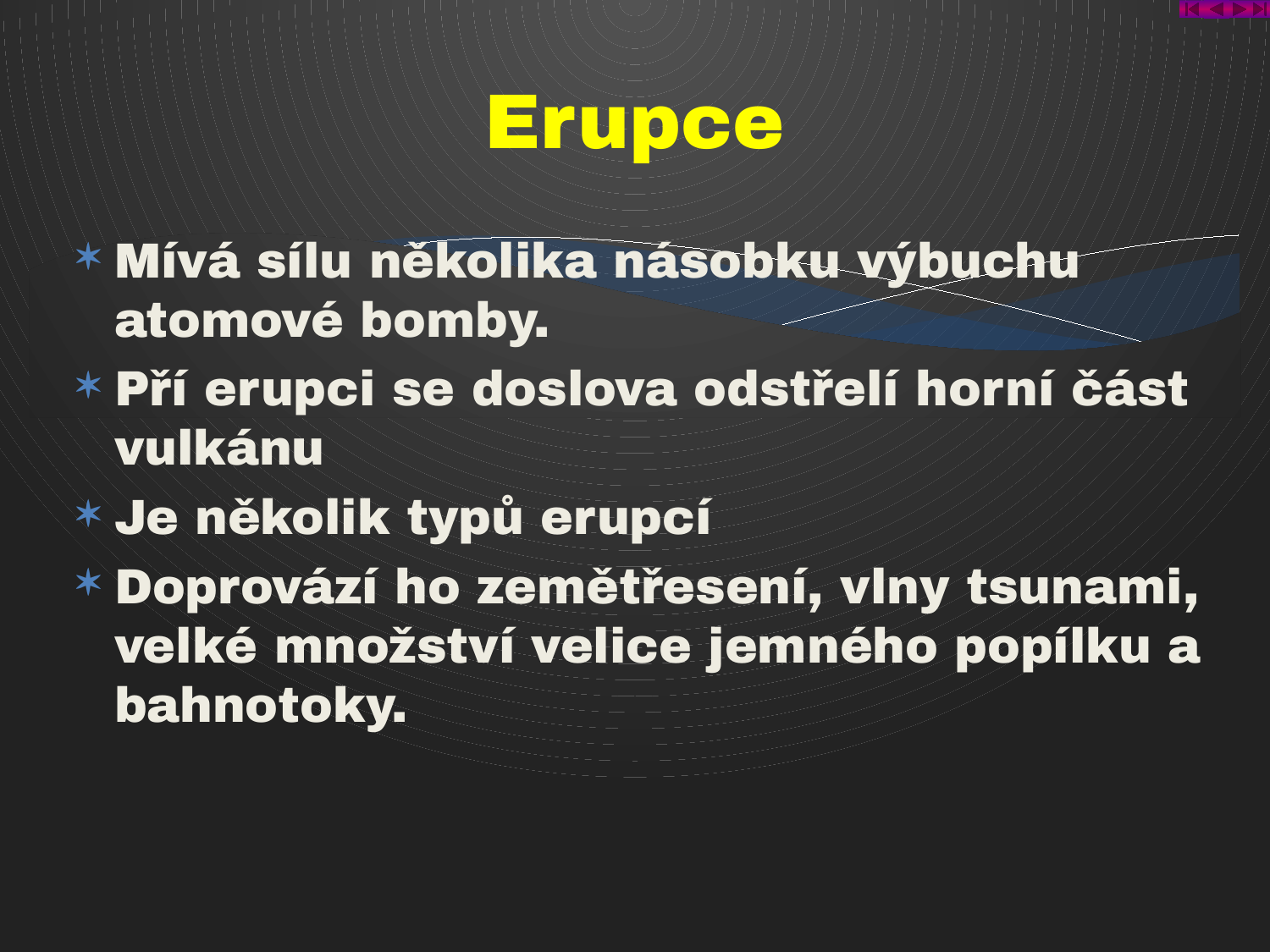

# Erupce
Mívá sílu několika násobku výbuchu atomové bomby.
Pří erupci se doslova odstřelí horní část vulkánu
Je několik typů erupcí
Doprovází ho zemětřesení, vlny tsunami, velké množství velice jemného popílku a bahnotoky.
23